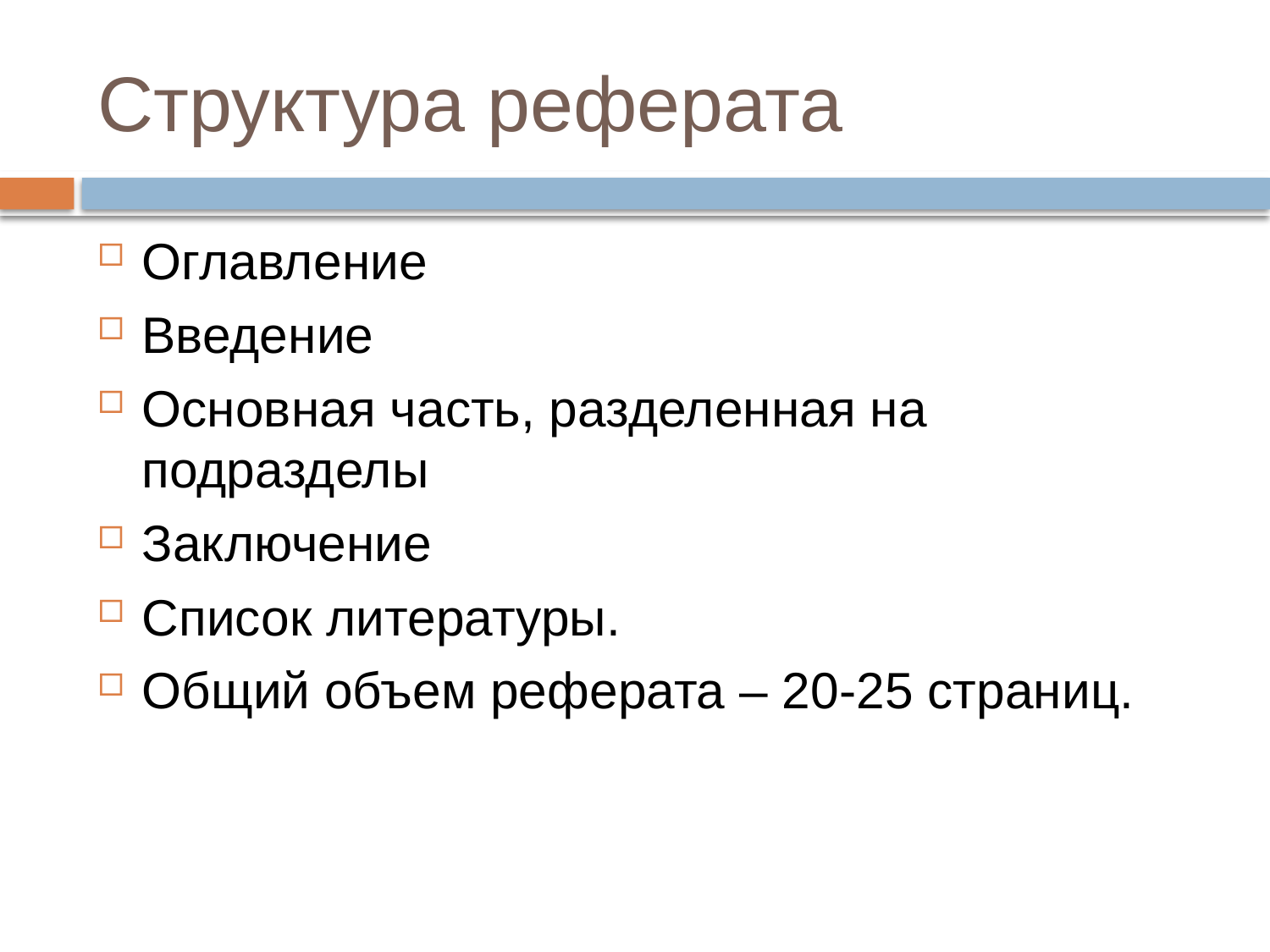

# Структура реферата
Оглавление
Введение
Основная часть, разделенная на подразделы
Заключение
Список литературы.
Общий объем реферата – 20-25 страниц.